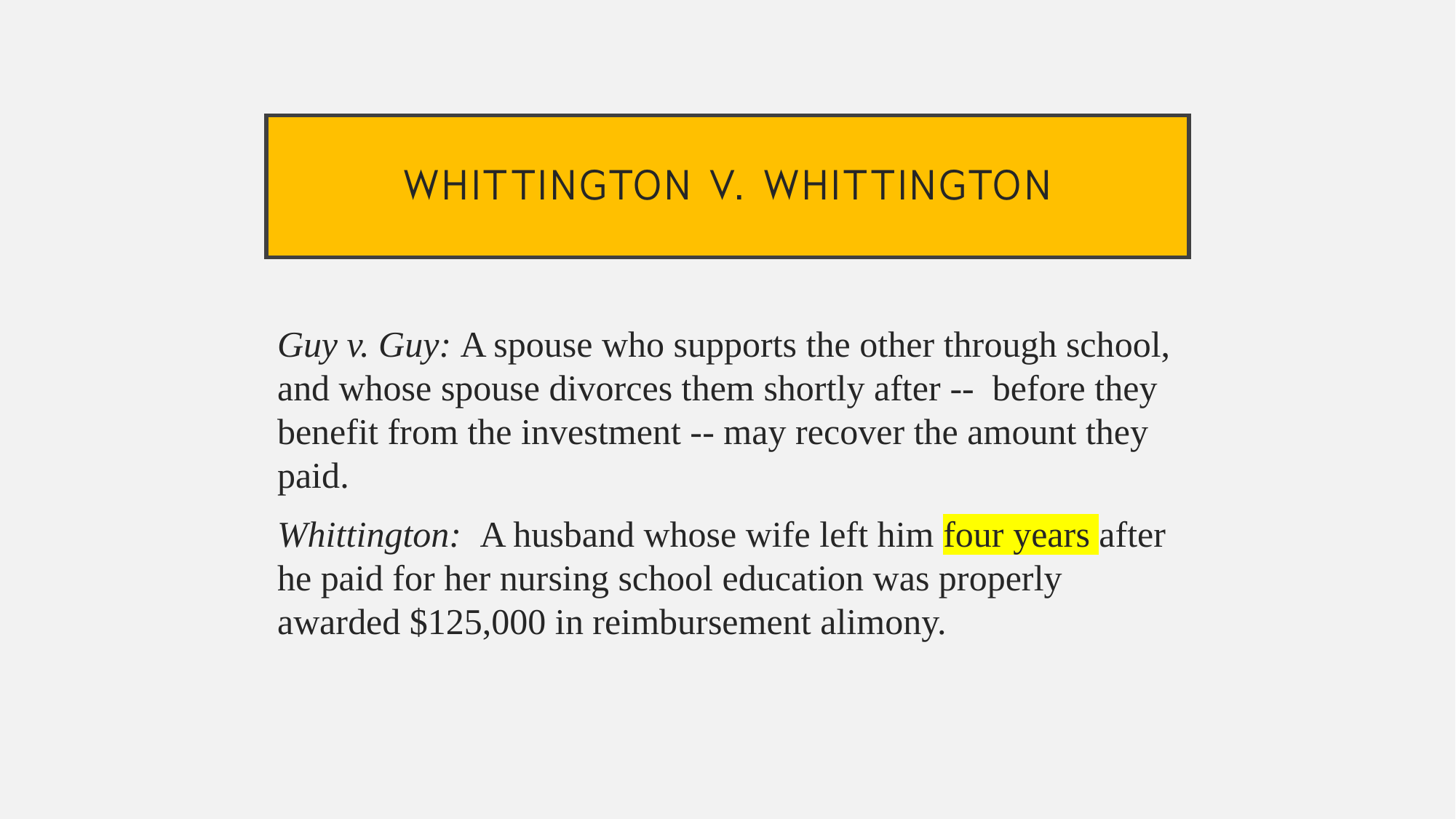

# Whittington v. Whittington
Guy v. Guy: A spouse who supports the other through school, and whose spouse divorces them shortly after --  before they benefit from the investment -- may recover the amount they paid.
Whittington:  A husband whose wife left him four years after he paid for her nursing school education was properly awarded $125,000 in reimbursement alimony.